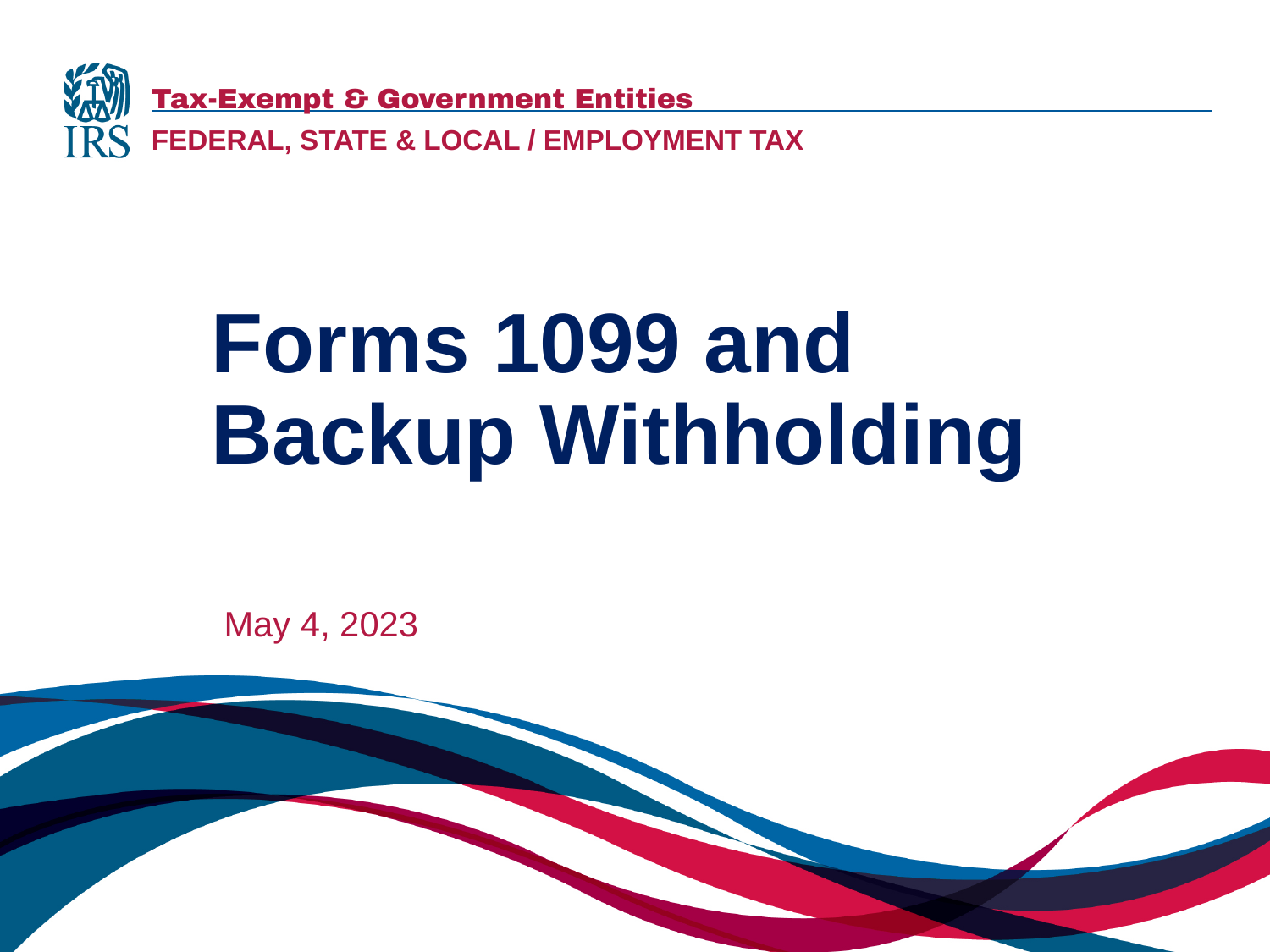

Tax-Exempt & Government Entities
FEDERAL, STATE & LOCAL / EMPLOYMENT TAX
Insert
# Forms 1099 and Backup Withholding
Insert May 4, 2023